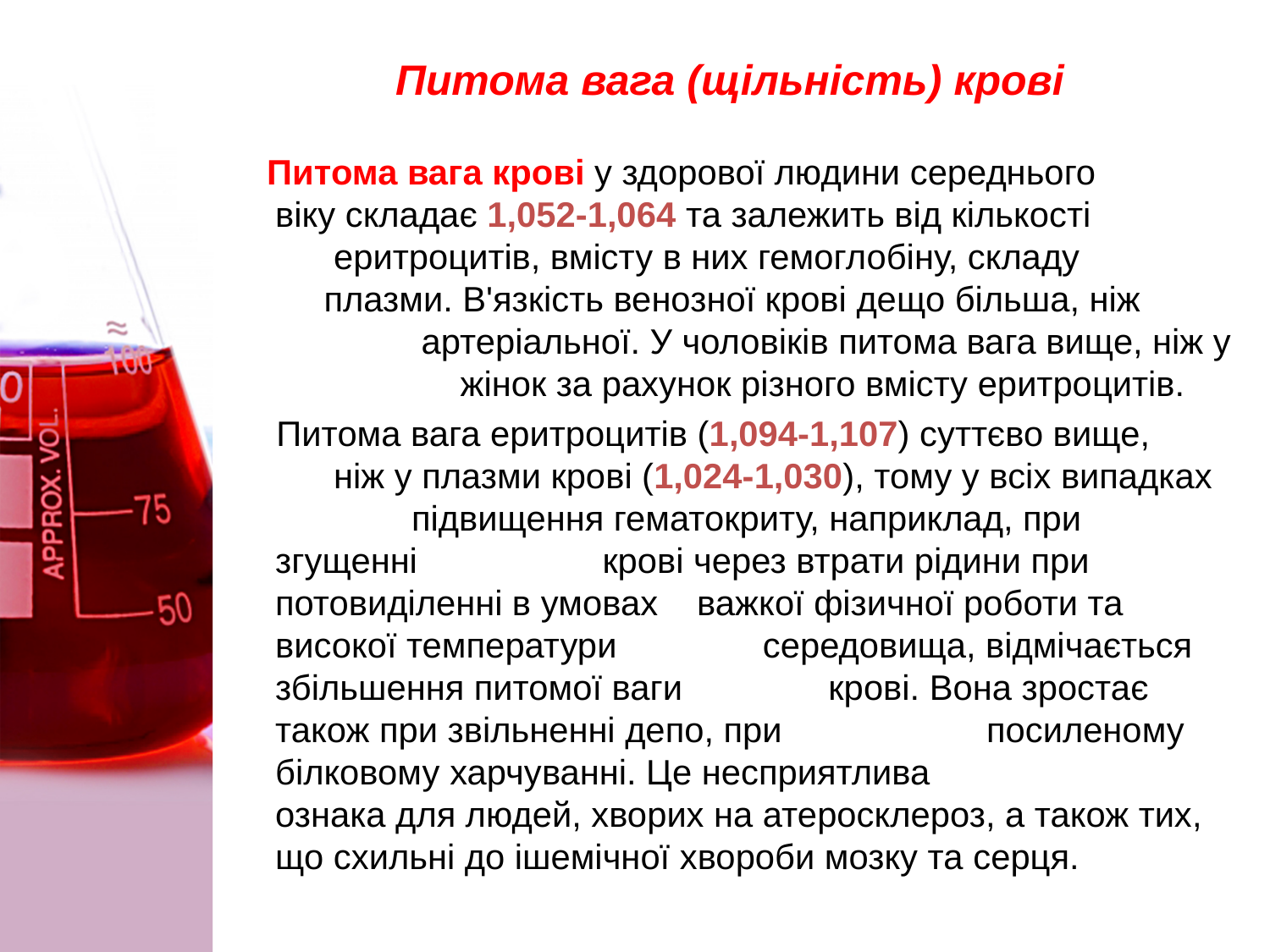

Питома вага (щільність) крові

     Питома вага крові у здорової людини середнього               віку складає 1,052-1,064 та залежить від кількості                     еритроцитів, вмісту в них гемоглобіну, складу                     плазми. В'язкість венозної крові дещо більша, ніж                         артеріальної. У чоловіків питома вага вище, ніж у                    жінок за рахунок різного вмісту еритроцитів.
     Питома вага еритроцитів (1,094-1,107) суттєво вище,               ніж у плазми крові (1,024-1,030), тому у всіх випадках                 підвищення гематокриту, наприклад, при згущенні                   крові через втрати рідини при потовиділенні в умовах    важкої фізичної роботи та високої температури               середовища, відмічається збільшення питомої ваги               крові. Вона зростає також при звільненні депо, при                     посиленому білковому харчуванні. Це несприятлива                     ознака для людей, хворих на атеросклероз, а також тих, що схильні до ішемічної хвороби мозку та серця.